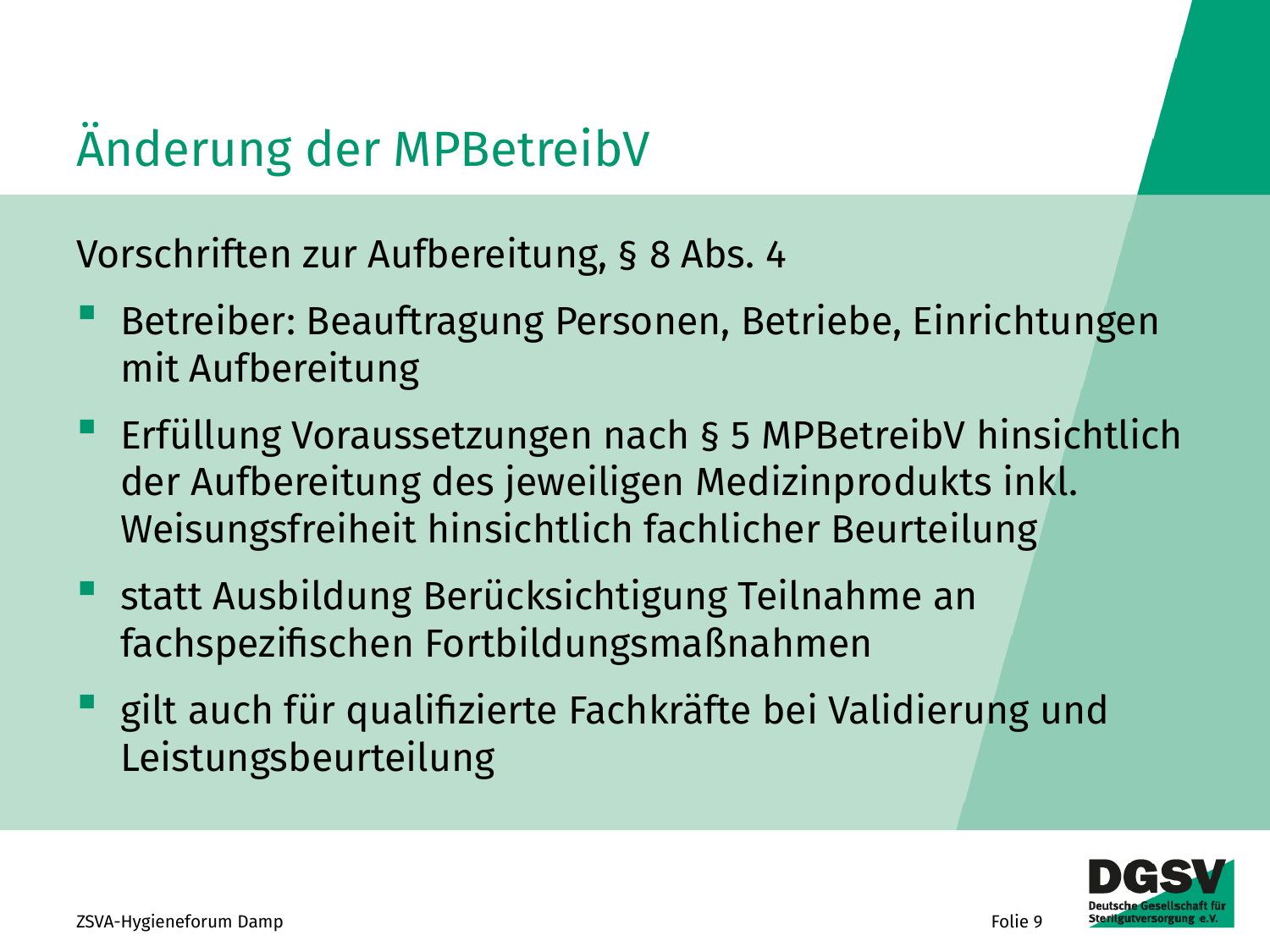

# Änderung der MPBetreibV
Vorschriften zur Aufbereitung, § 8 Abs. 4
Betreiber: Beauftragung Personen, Betriebe, Einrichtungen mit Aufbereitung
Erfüllung Voraussetzungen nach § 5 MPBetreibV hinsichtlich der Aufbereitung des jeweiligen Medizinprodukts inkl. Weisungsfreiheit hinsichtlich fachlicher Beurteilung
statt Ausbildung Berücksichtigung Teilnahme an fachspezifischen Fortbildungsmaßnahmen
gilt auch für qualifizierte Fachkräfte bei Validierung und Leistungsbeurteilung
ZSVA-Hygieneforum Damp
Folie 9